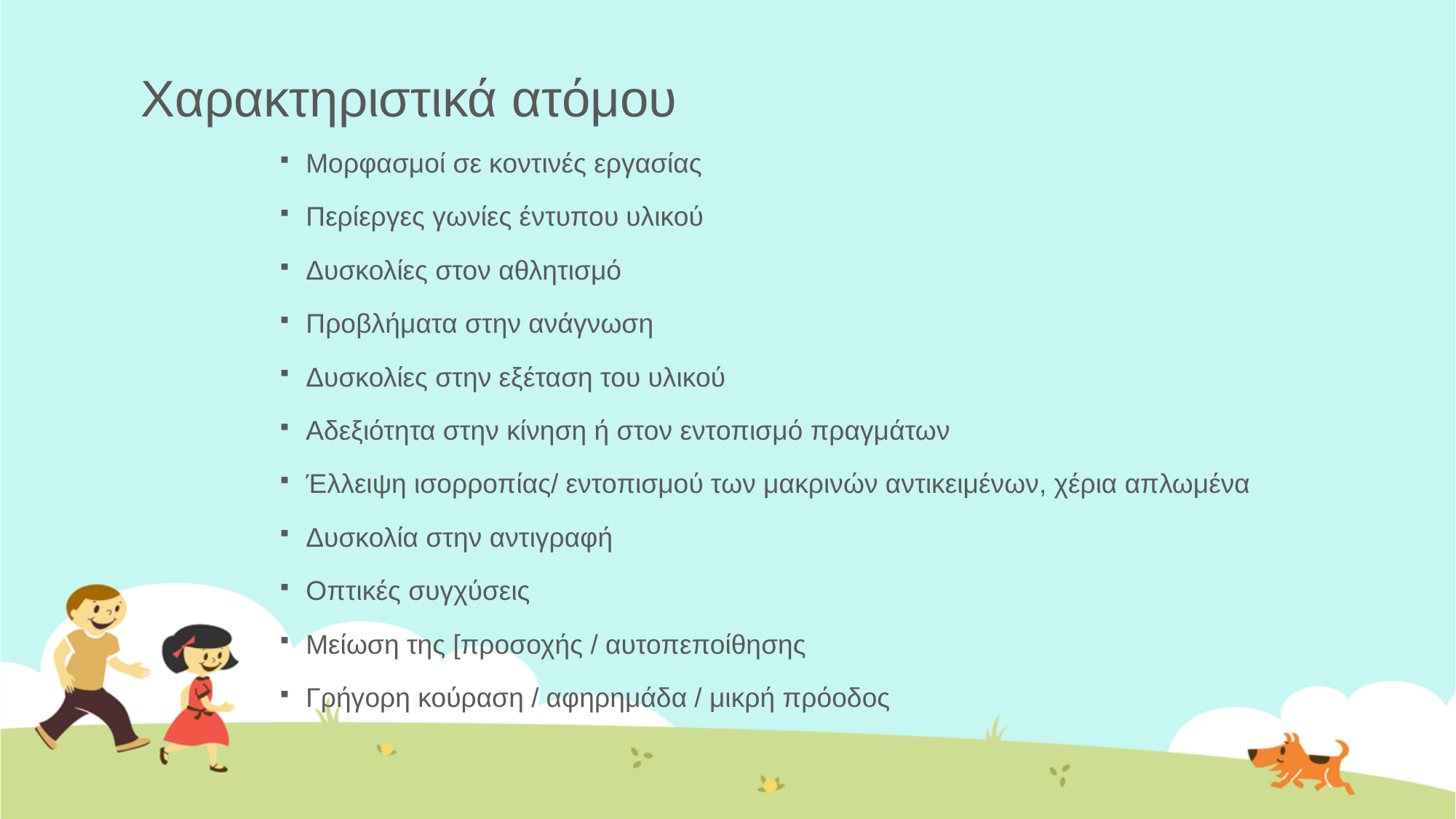

# Χαρακτηριστικά ατόμου
Μορφασμοί σε κοντινές εργασίας
Περίεργες γωνίες έντυπου υλικού
Δυσκολίες στον αθλητισμό
Προβλήματα στην ανάγνωση
Δυσκολίες στην εξέταση του υλικού
Αδεξιότητα στην κίνηση ή στον εντοπισμό πραγμάτων
Έλλειψη ισορροπίας/ εντοπισμού των μακρινών αντικειμένων, χέρια απλωμένα
Δυσκολία στην αντιγραφή
Οπτικές συγχύσεις
Μείωση της [προσοχής / αυτοπεποίθησης
Γρήγορη κούραση / αφηρημάδα / μικρή πρόοδος